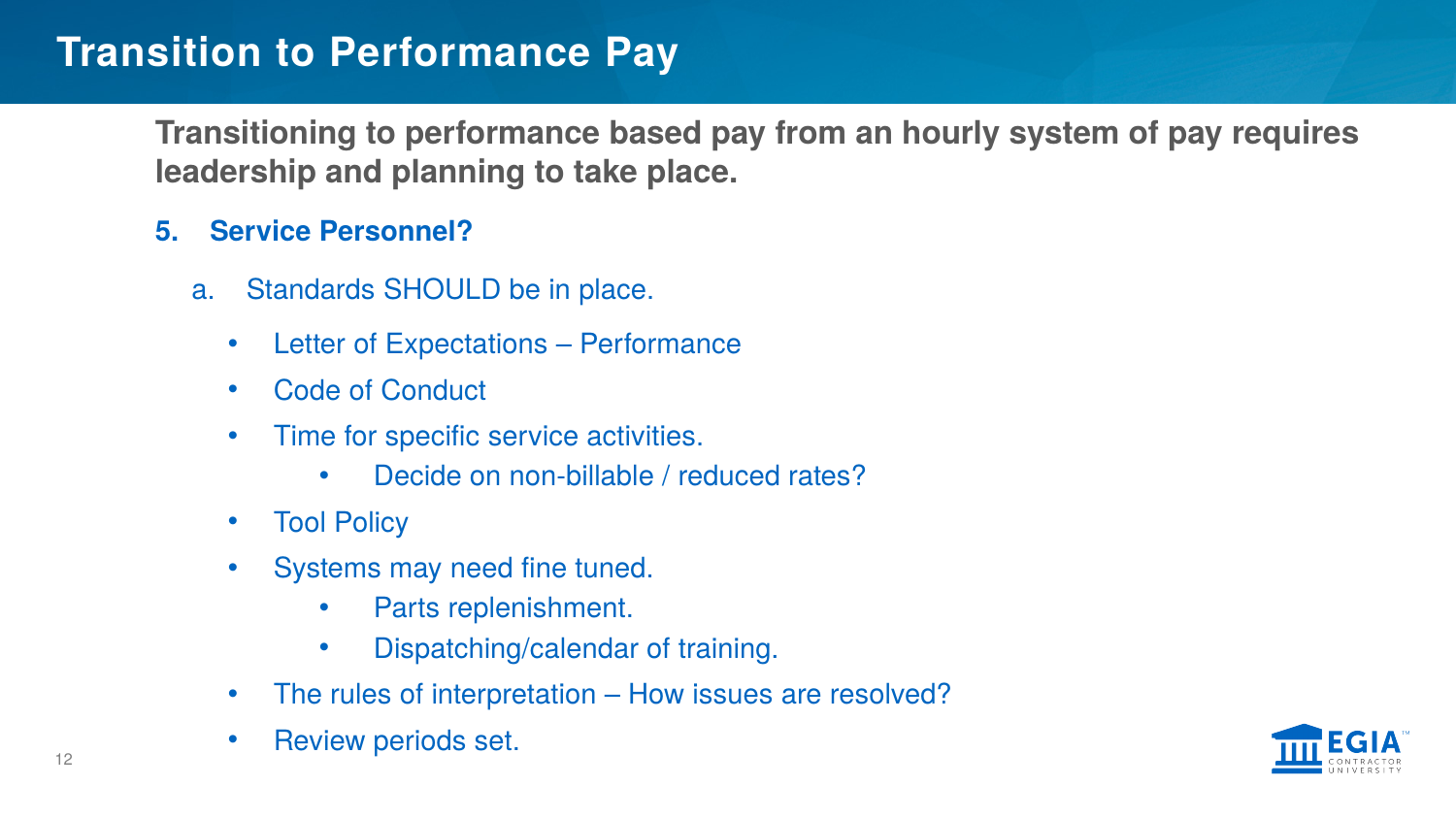

# Transition to Performance Pay
Transitioning to performance based pay from an hourly system of pay requires leadership and planning to take place.
Service Personnel?
Standards SHOULD be in place.
Letter of Expectations – Performance
Code of Conduct
Time for specific service activities.
Decide on non-billable / reduced rates?
Tool Policy
Systems may need fine tuned.
Parts replenishment.
Dispatching/calendar of training.
The rules of interpretation – How issues are resolved?
Review periods set.